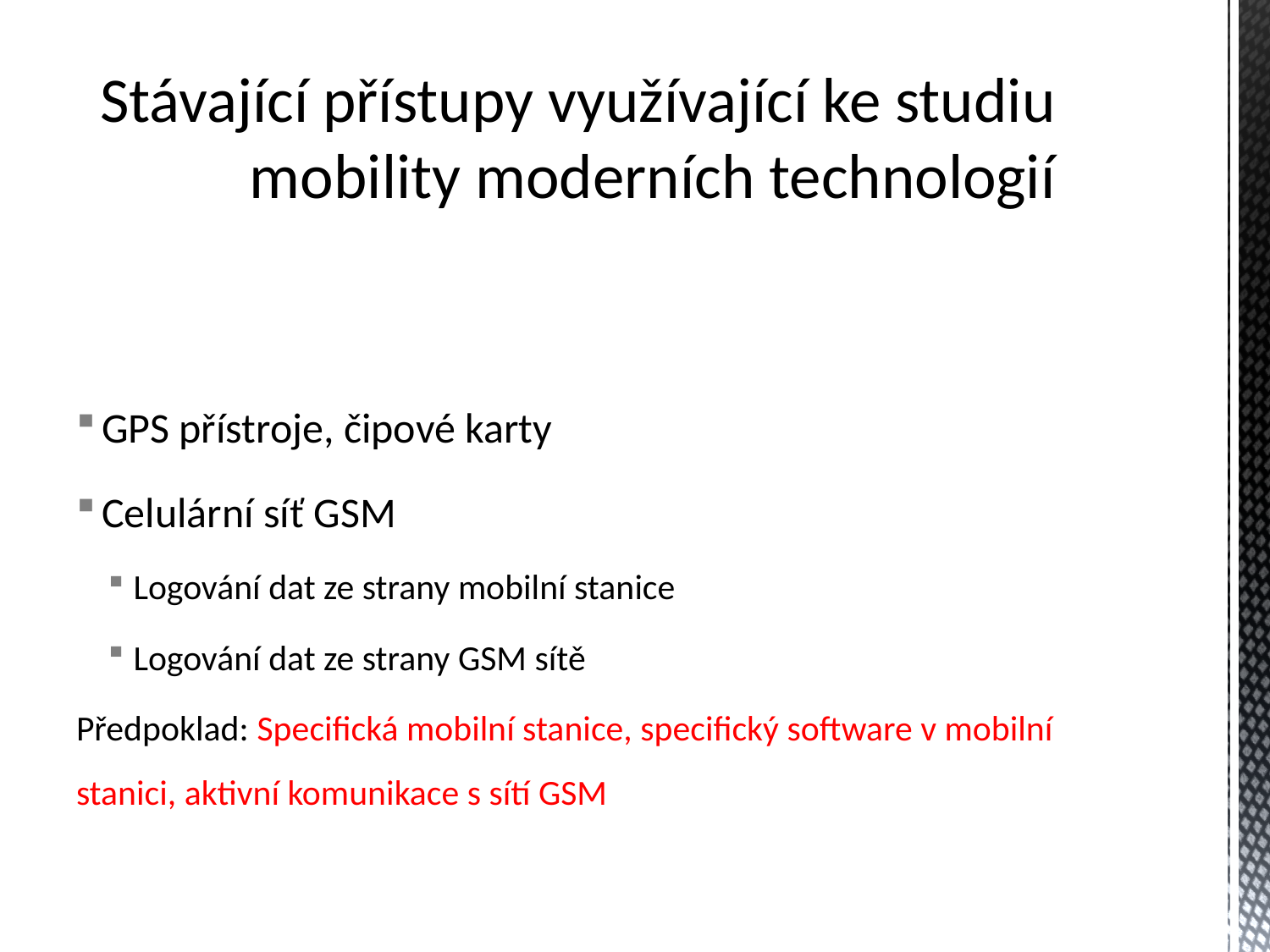

# Stávající přístupy využívající ke studiu mobility moderních technologií
GPS přístroje, čipové karty
Celulární síť GSM
Logování dat ze strany mobilní stanice
Logování dat ze strany GSM sítě
Předpoklad: Specifická mobilní stanice, specifický software v mobilní stanici, aktivní komunikace s sítí GSM